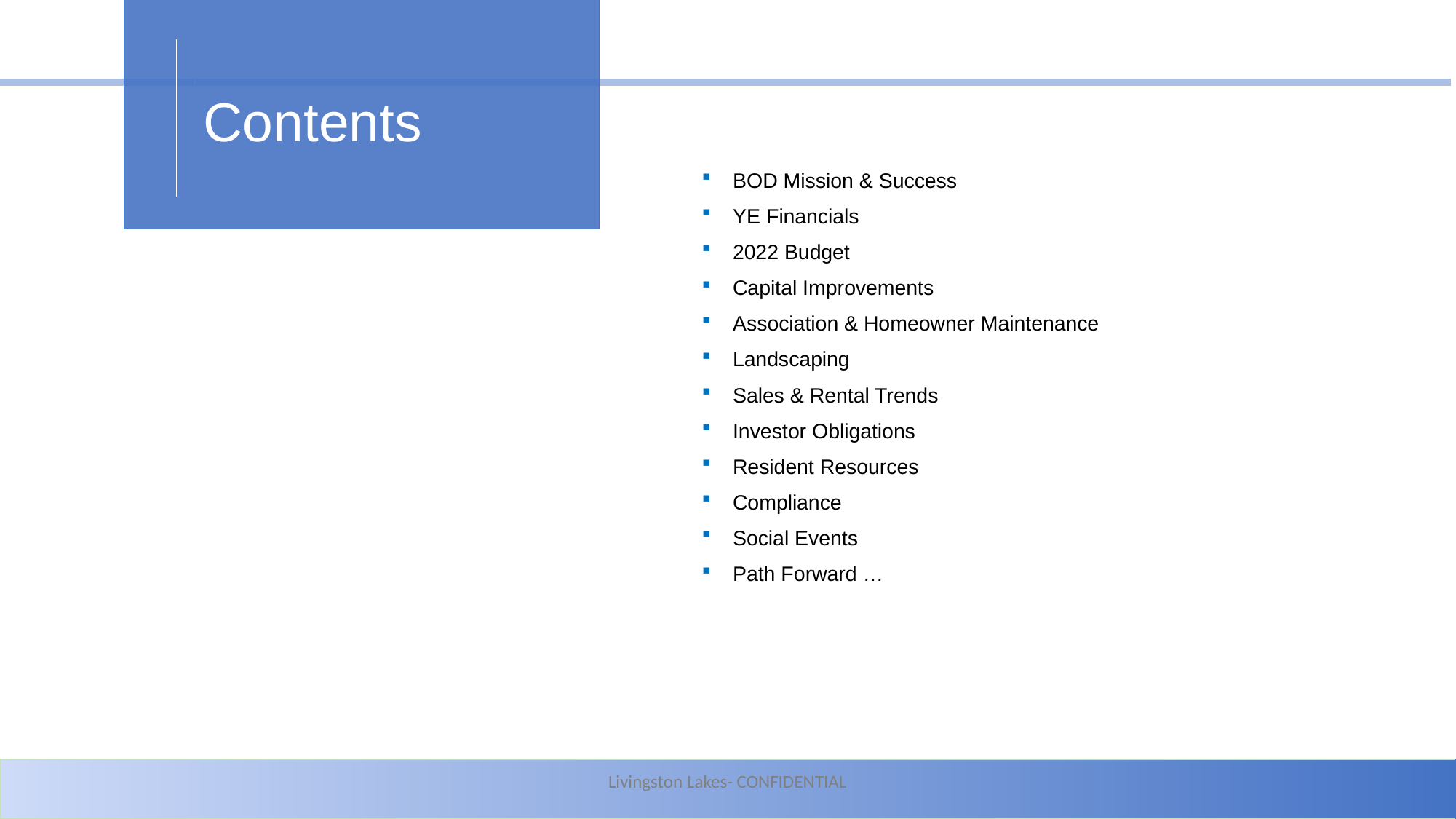

Contents
BOD Mission & Success
YE Financials
2022 Budget
Capital Improvements
Association & Homeowner Maintenance
Landscaping
Sales & Rental Trends
Investor Obligations
Resident Resources
Compliance
Social Events
Path Forward …

Livingston Lakes- CONFIDENTIAL

2